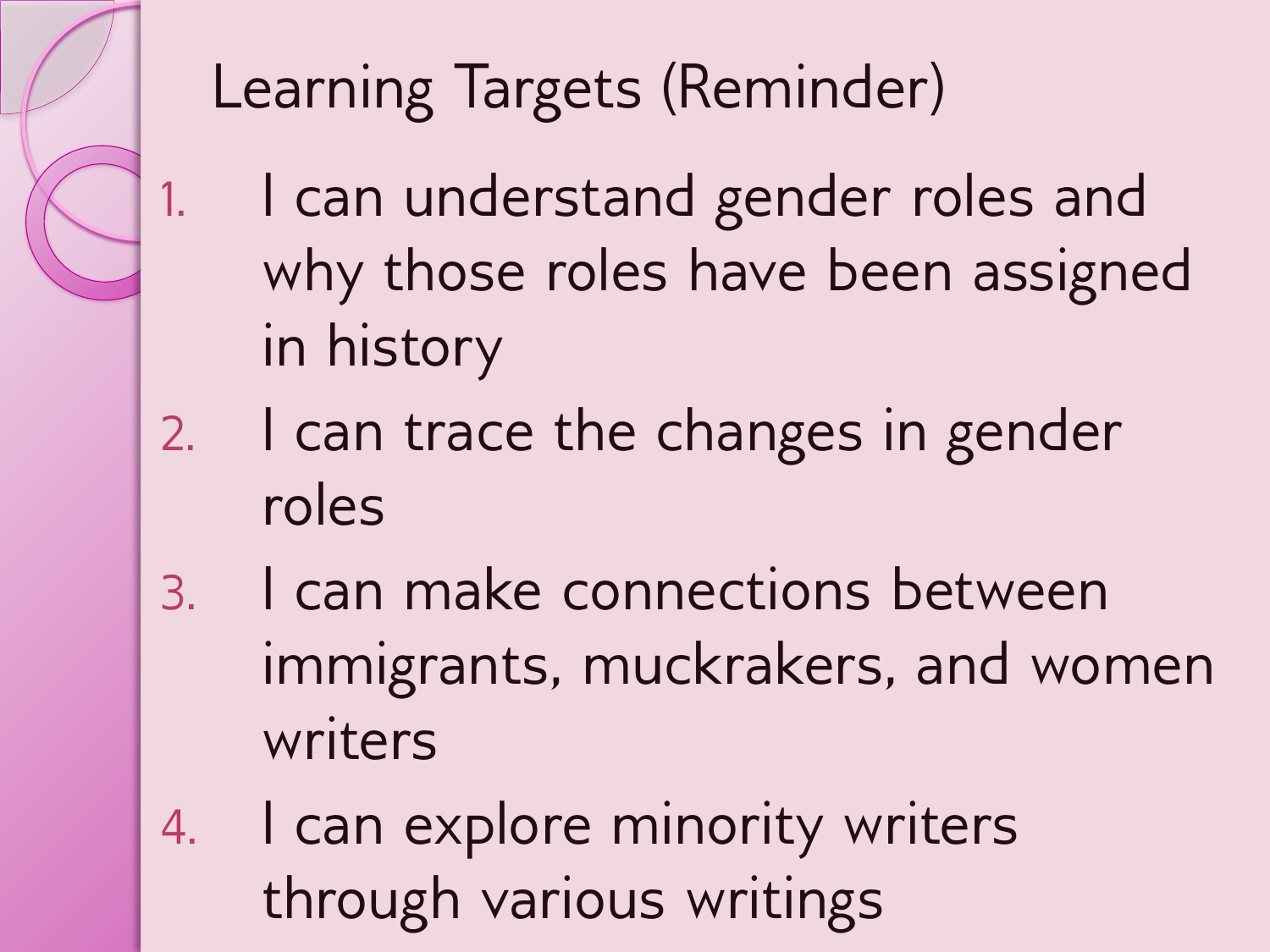

# Learning Targets (Reminder)
I can understand gender roles and why those roles have been assigned in history
I can trace the changes in gender roles
I can make connections between immigrants, muckrakers, and women writers
I can explore minority writers through various writings